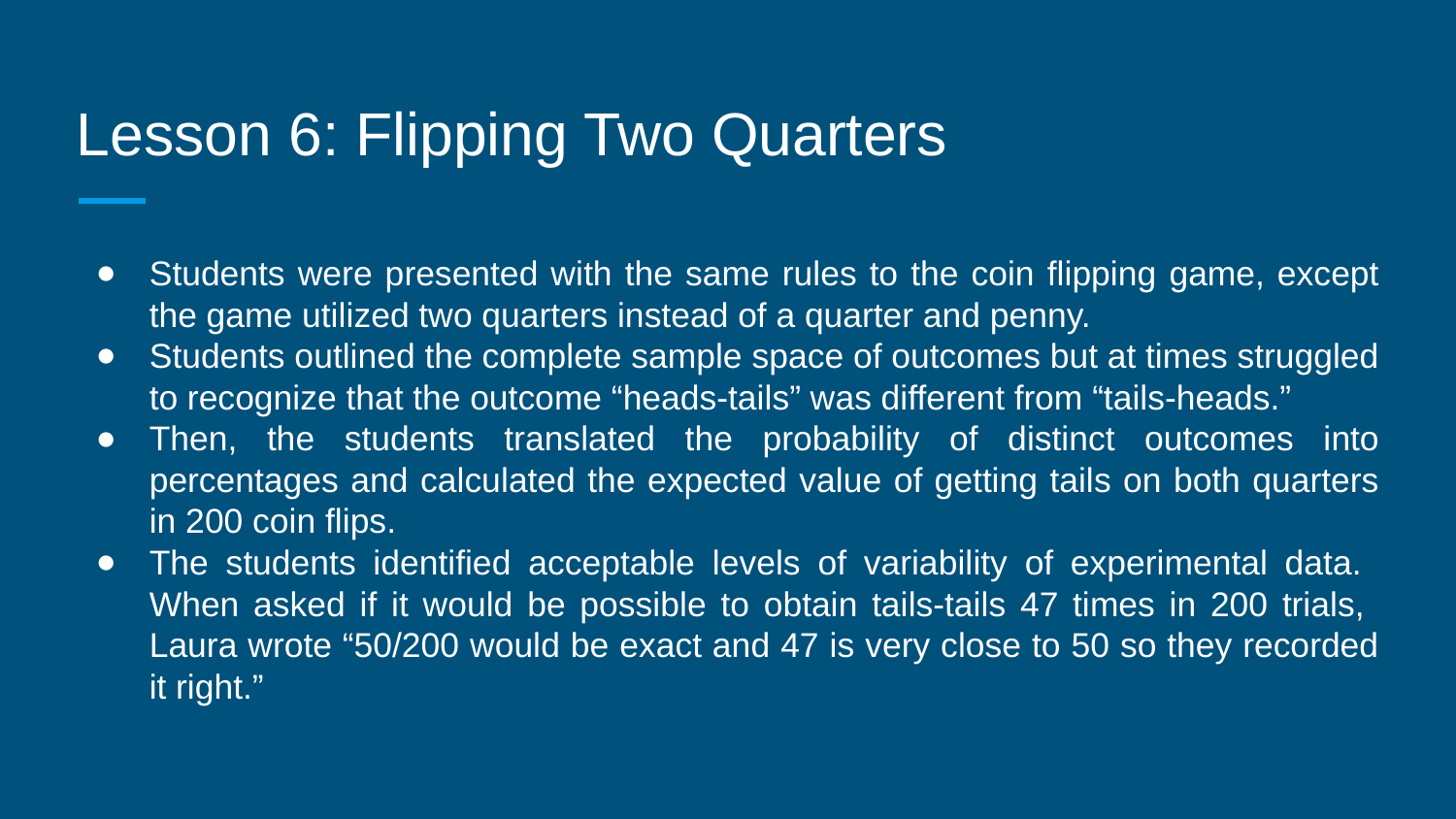

# Lesson 6: Flipping Two Quarters
Students were presented with the same rules to the coin flipping game, except the game utilized two quarters instead of a quarter and penny.
Students outlined the complete sample space of outcomes but at times struggled to recognize that the outcome “heads-tails” was different from “tails-heads.”
Then, the students translated the probability of distinct outcomes into percentages and calculated the expected value of getting tails on both quarters in 200 coin flips.
The students identified acceptable levels of variability of experimental data.  When asked if it would be possible to obtain tails-tails 47 times in 200 trials,  Laura wrote “50/200 would be exact and 47 is very close to 50 so they recorded it right.”